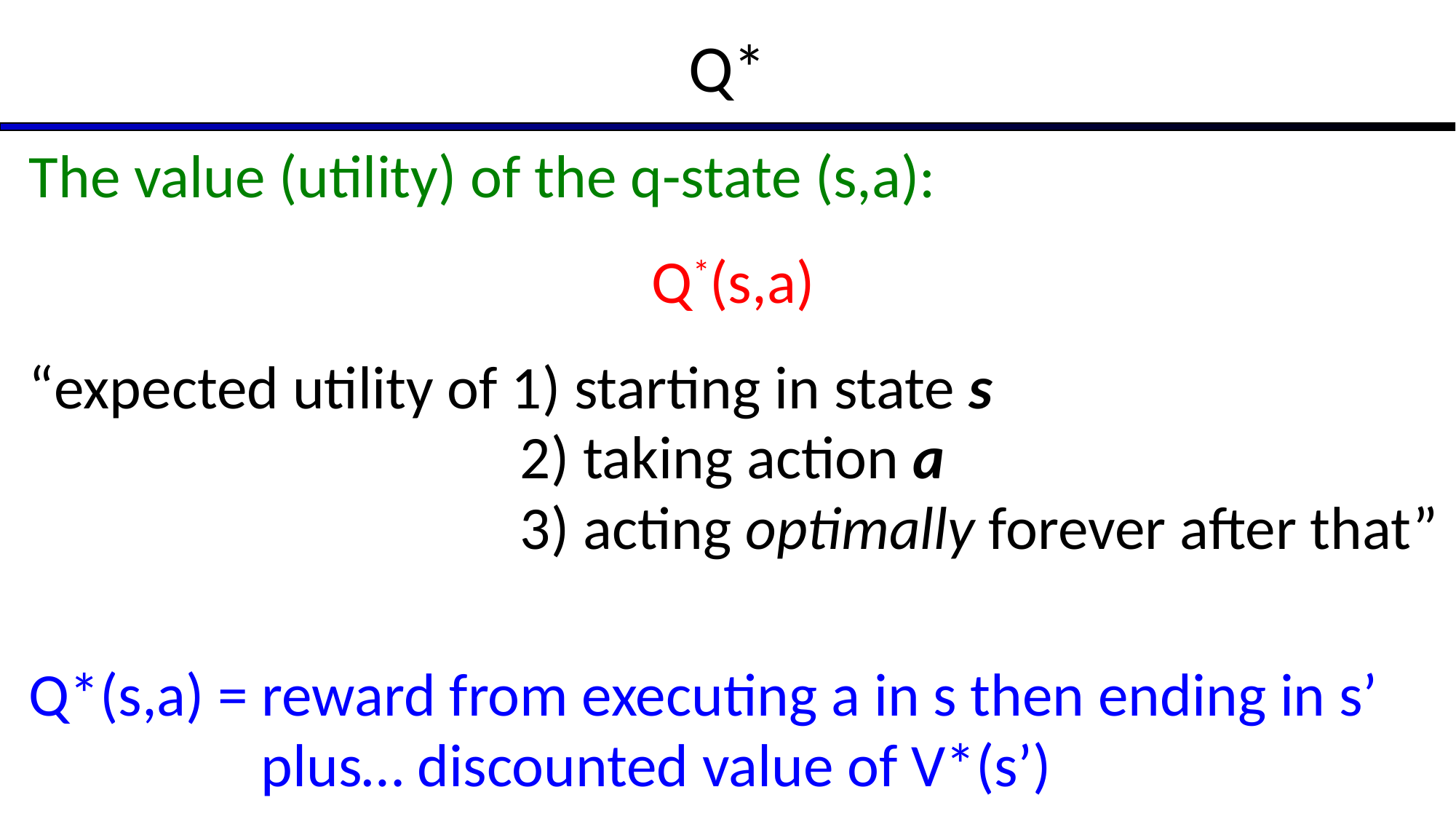

# Q*
The value (utility) of the q-state (s,a):

Q*(s,a)

“expected utility of 1) starting in state s
				    2) taking action a
				    3) acting optimally forever after that”

Q*(s,a) = reward from executing a in s then ending in s’
		 plus… discounted value of V*(s’)